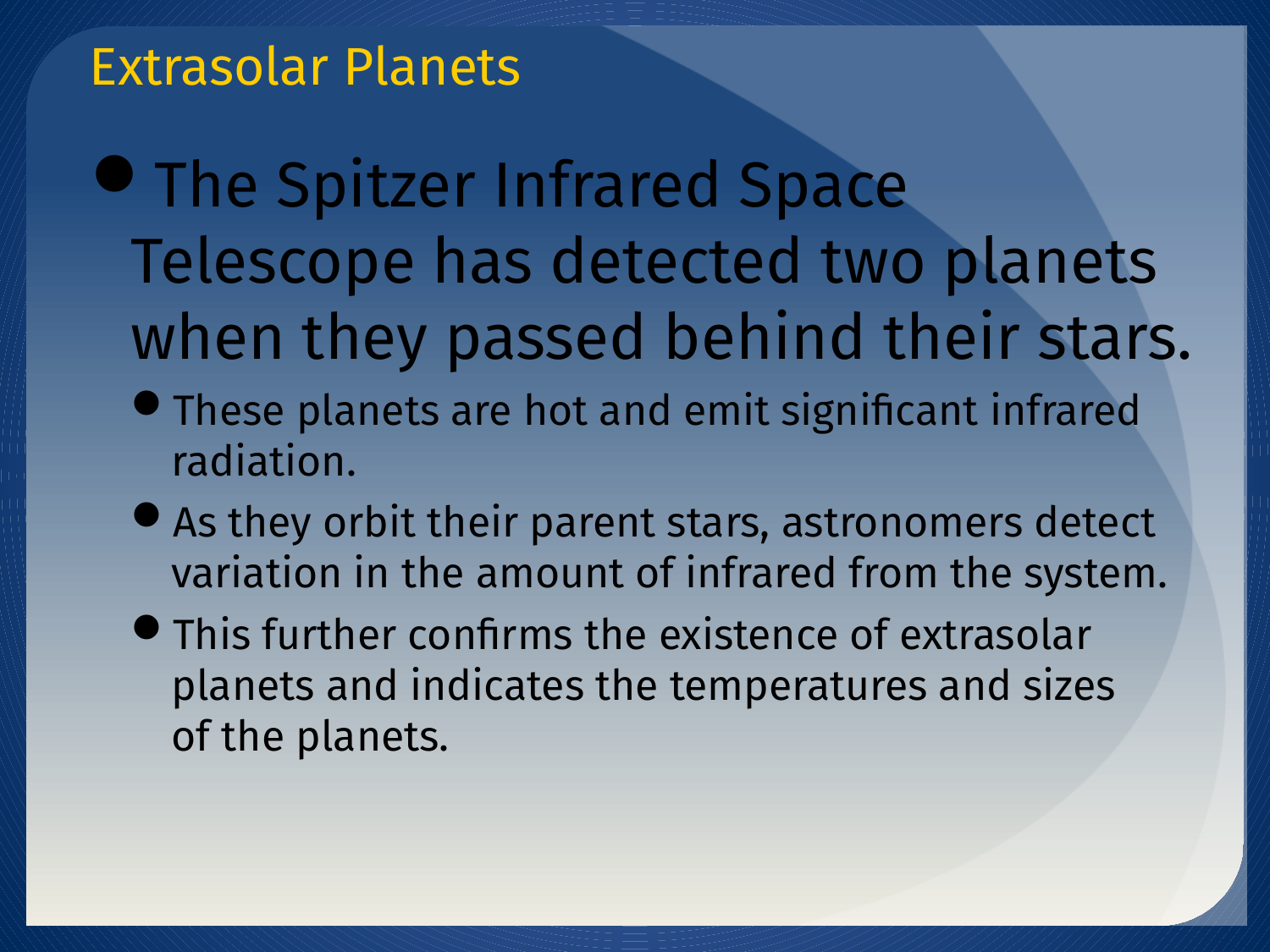

Extrasolar Planets
The Spitzer Infrared Space Telescope has detected two planets when they passed behind their stars.
These planets are hot and emit significant infrared radiation.
As they orbit their parent stars, astronomers detect variation in the amount of infrared from the system.
This further confirms the existence of extrasolar
planets and indicates the temperatures and sizes
of the planets.